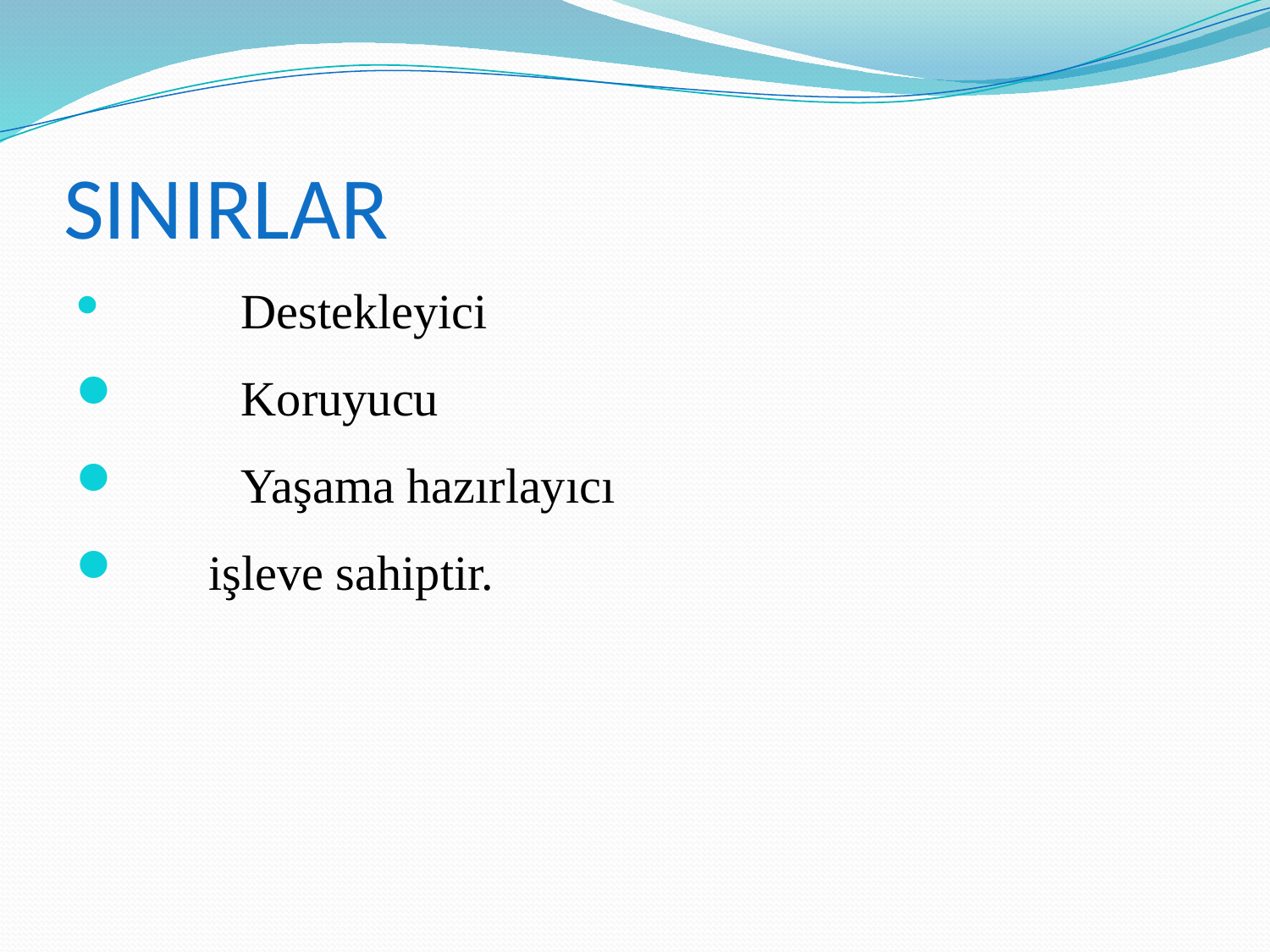

# SINIRLAR
	Destekleyici
	Koruyucu
	Yaşama hazırlayıcı
       işleve sahiptir.